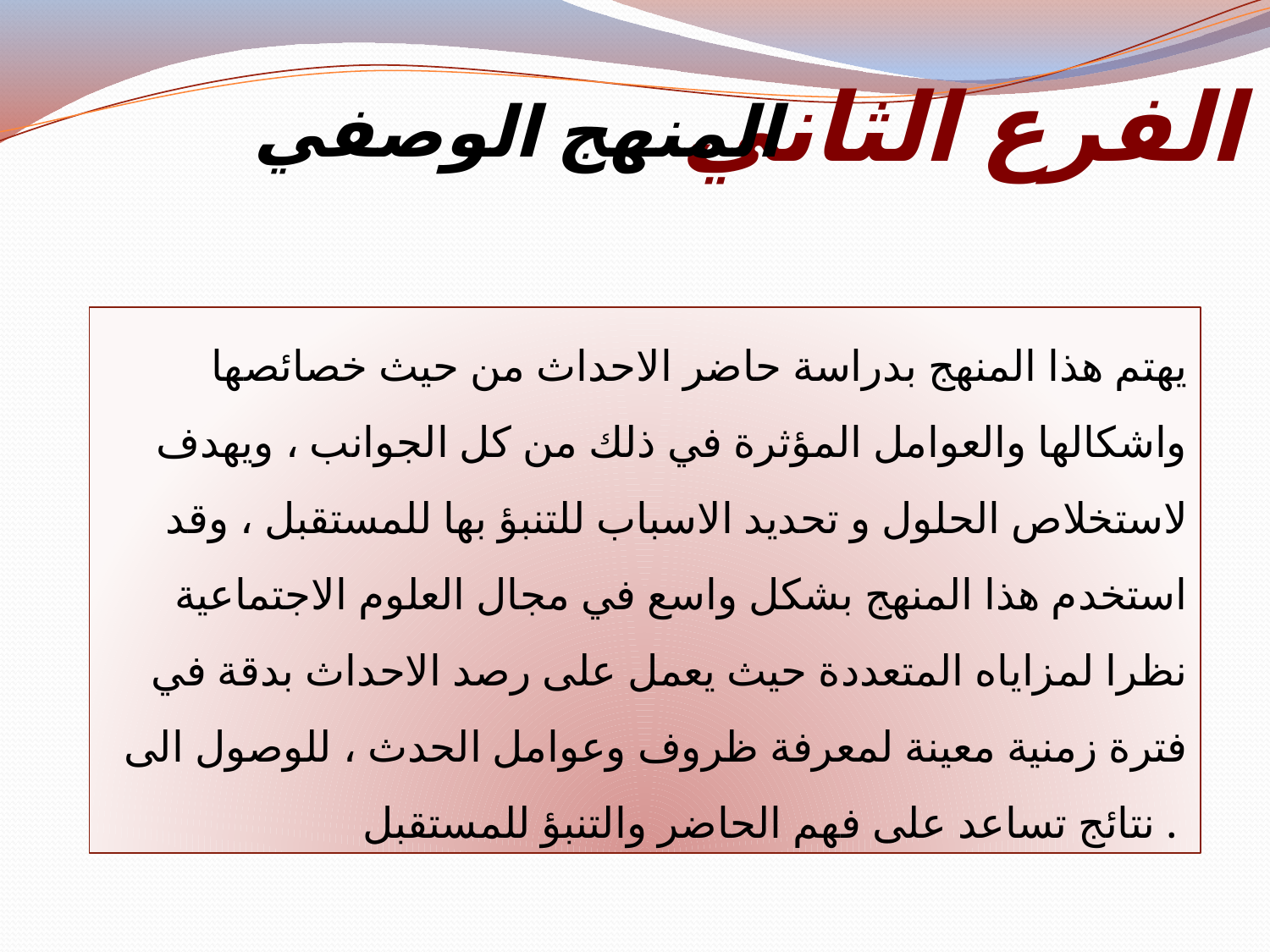

الفرع الثاني :
المنهج الوصفي
       يهتم هذا المنهج بدراسة حاضر الاحداث من حيث خصائصها واشكالها والعوامل المؤثرة في ذلك من كل الجوانب ، ويهدف لاستخلاص الحلول و تحديد الاسباب للتنبؤ بها للمستقبل ، وقد استخدم هذا المنهج بشكل واسع في مجال العلوم الاجتماعية نظرا لمزاياه المتعددة حيث يعمل على رصد الاحداث بدقة في فترة زمنية معينة لمعرفة ظروف وعوامل الحدث ، للوصول الى نتائج تساعد على فهم الحاضر والتنبؤ للمستقبل .